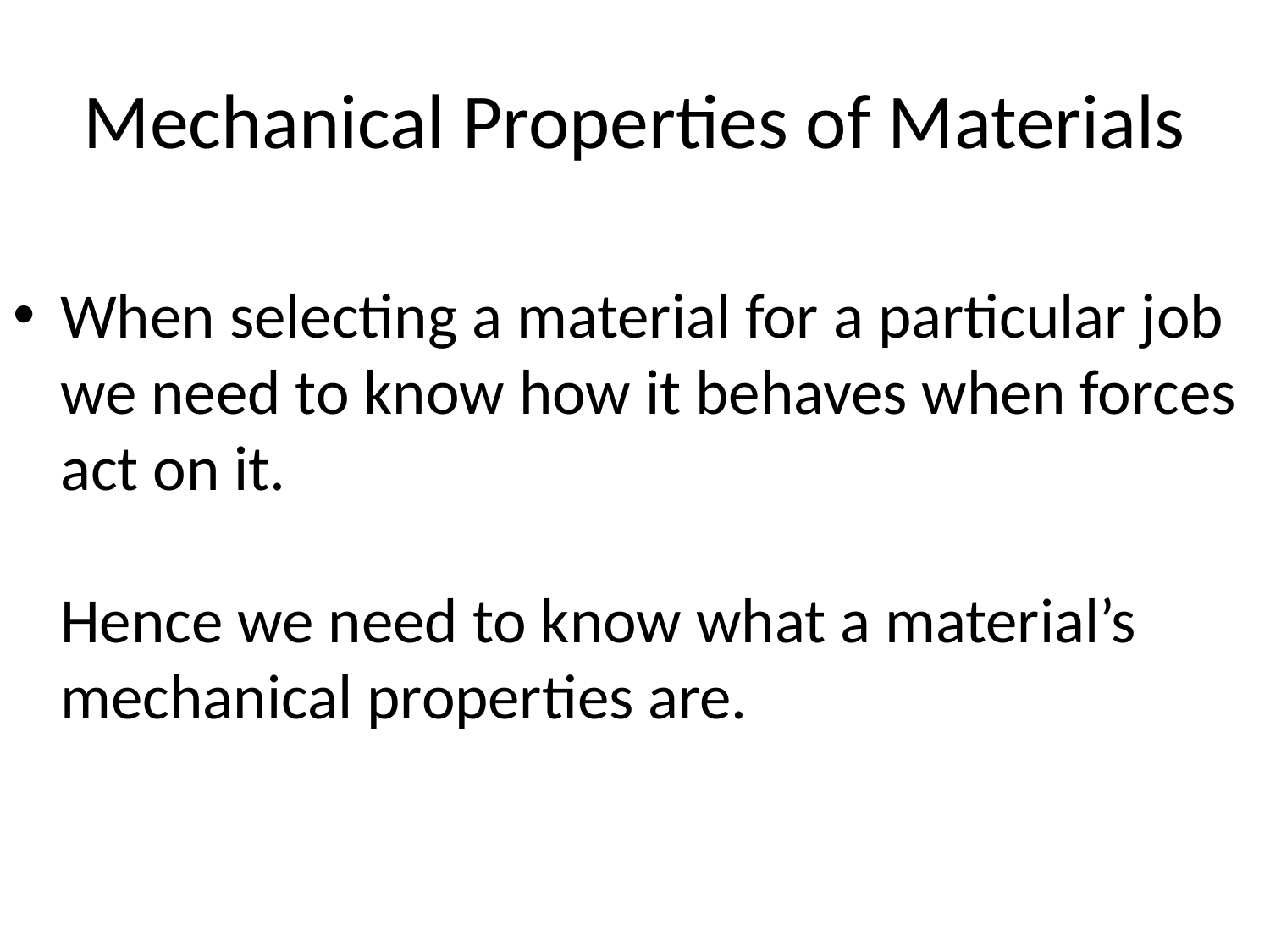

# Mechanical Properties of Materials

When selecting a material for a particular job we need to know how it behaves when forces act on it.
Hence we need to know what a material’s mechanical properties are.